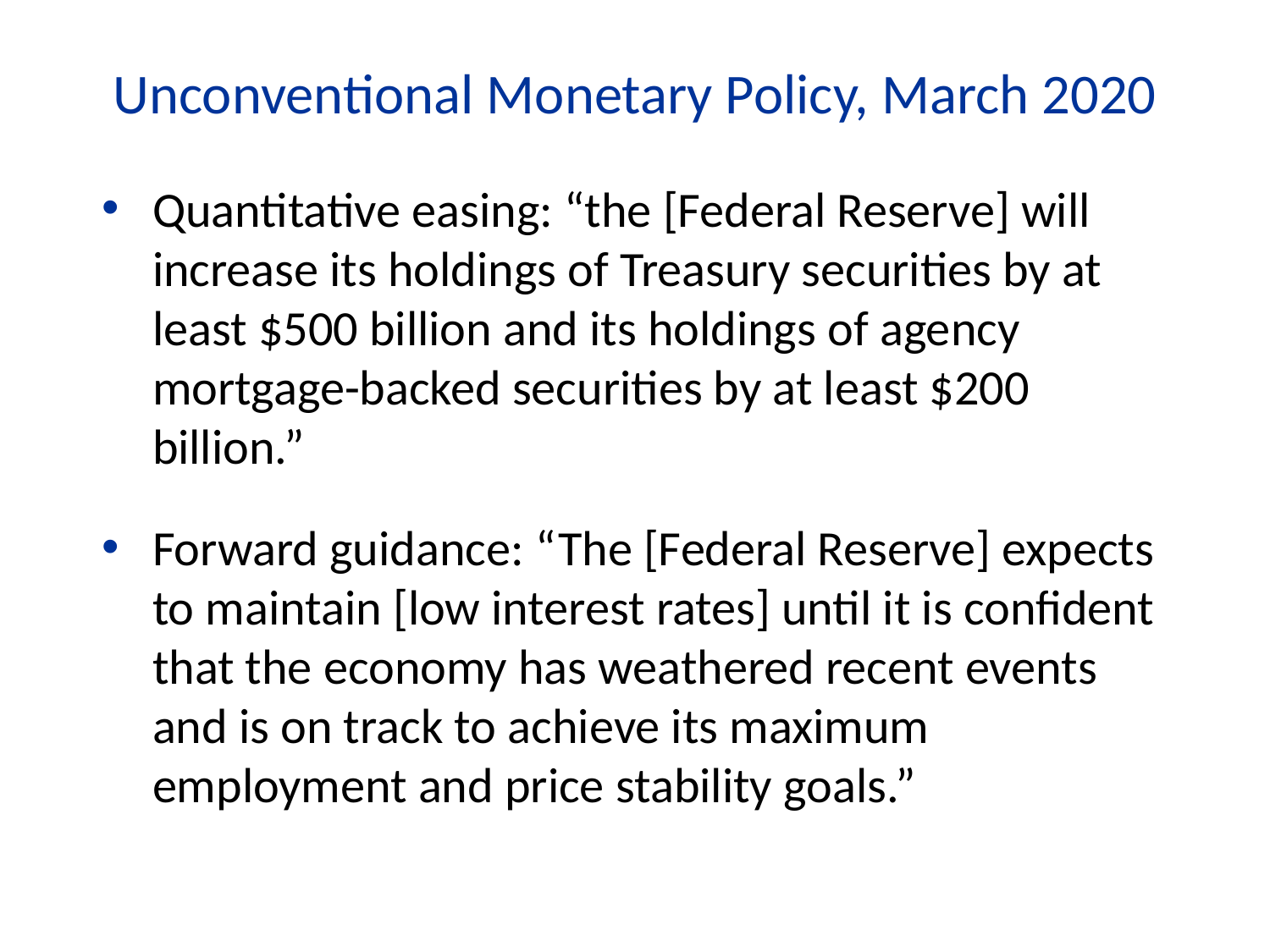

Unconventional Monetary Policy, March 2020
Quantitative easing: “the [Federal Reserve] will increase its holdings of Treasury securities by at least $500 billion and its holdings of agency mortgage-backed securities by at least $200 billion.”
Forward guidance: “The [Federal Reserve] expects to maintain [low interest rates] until it is confident that the economy has weathered recent events and is on track to achieve its maximum employment and price stability goals.”